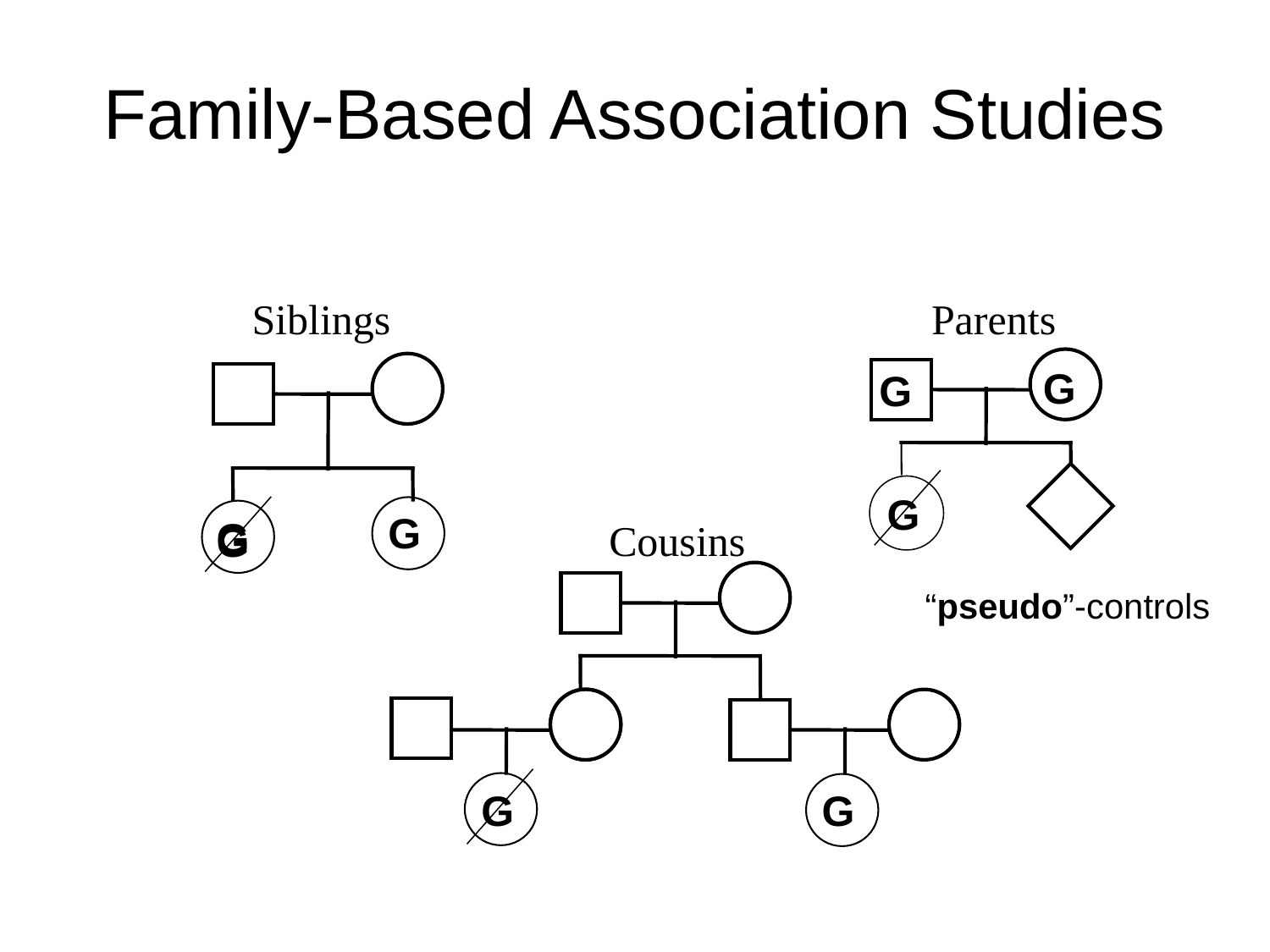

Family-Based Association Studies
Siblings
Parents

G
G

G

G

G
Cousins
G

“pseudo”-controls

G
G